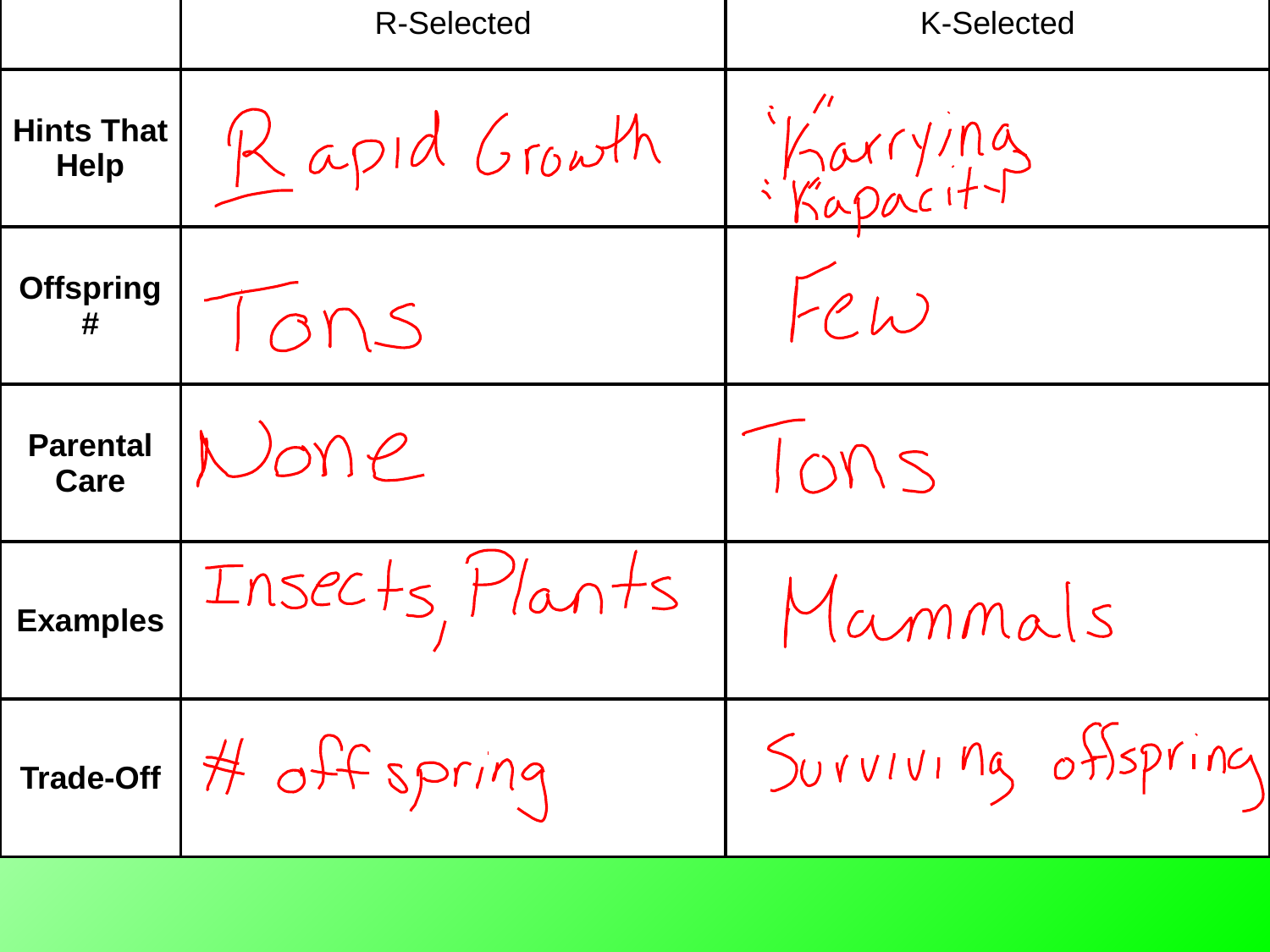

|  | R-Selected | K-Selected |
| --- | --- | --- |
| Hints That Help |  |  |
| Offspring # |  |  |
| Parental Care |  |  |
| Examples |  |  |
| Trade-Off |  |  |